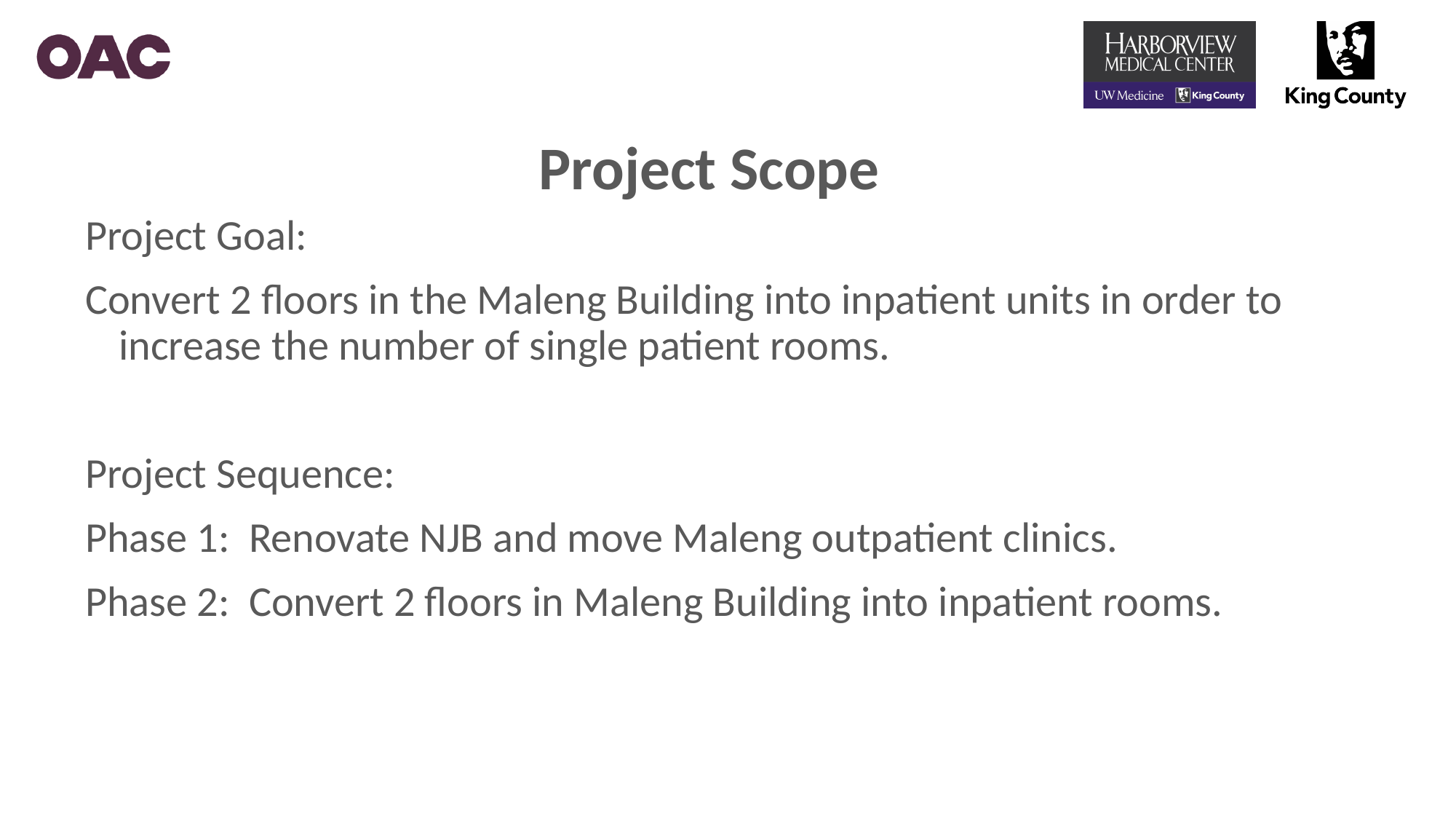

Project Scope
Project Goal:
Convert 2 floors in the Maleng Building into inpatient units in order to increase the number of single patient rooms.

Project Sequence:
Phase 1:  Renovate NJB and move Maleng outpatient clinics.
Phase 2:  Convert 2 floors in Maleng Building into inpatient rooms.